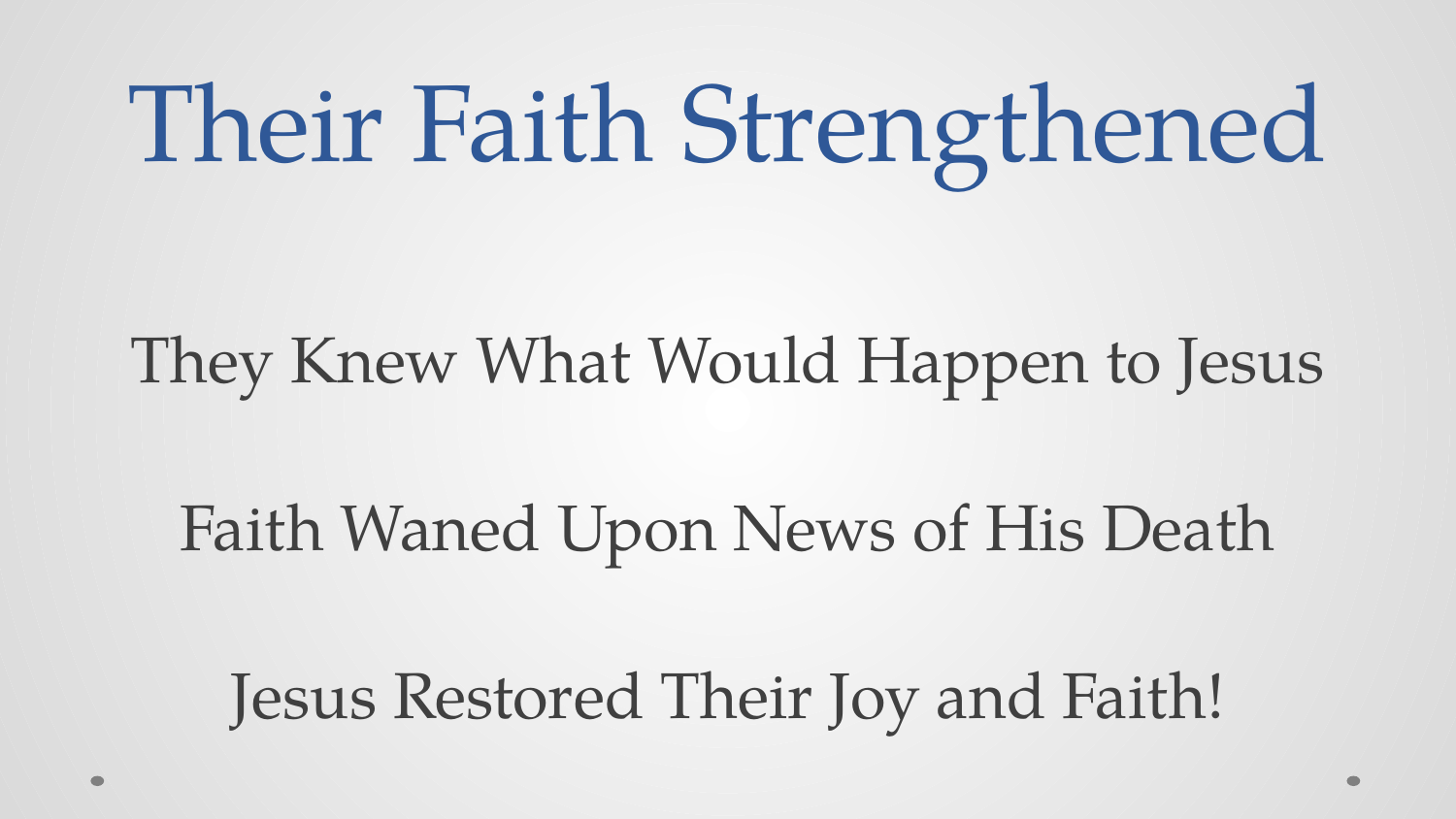

# Their Faith Strengthened
They Knew What Would Happen to Jesus
Faith Waned Upon News of His Death
Jesus Restored Their Joy and Faith!